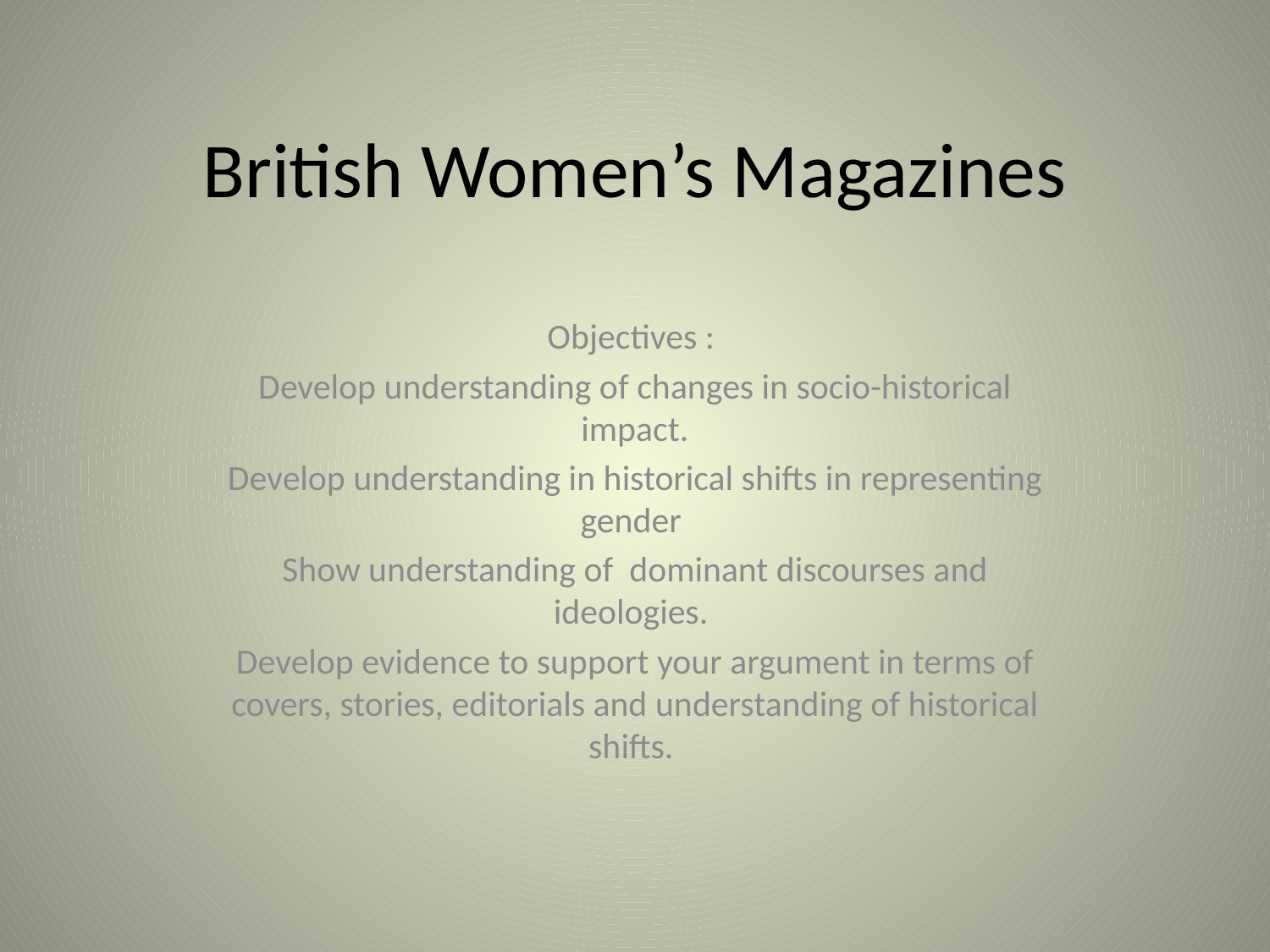

# British Women’s Magazines
Objectives :
Develop understanding of changes in socio-historical impact.
Develop understanding in historical shifts in representing gender
Show understanding of  dominant discourses and ideologies.
Develop evidence to support your argument in terms of covers, stories, editorials and understanding of historical shifts.